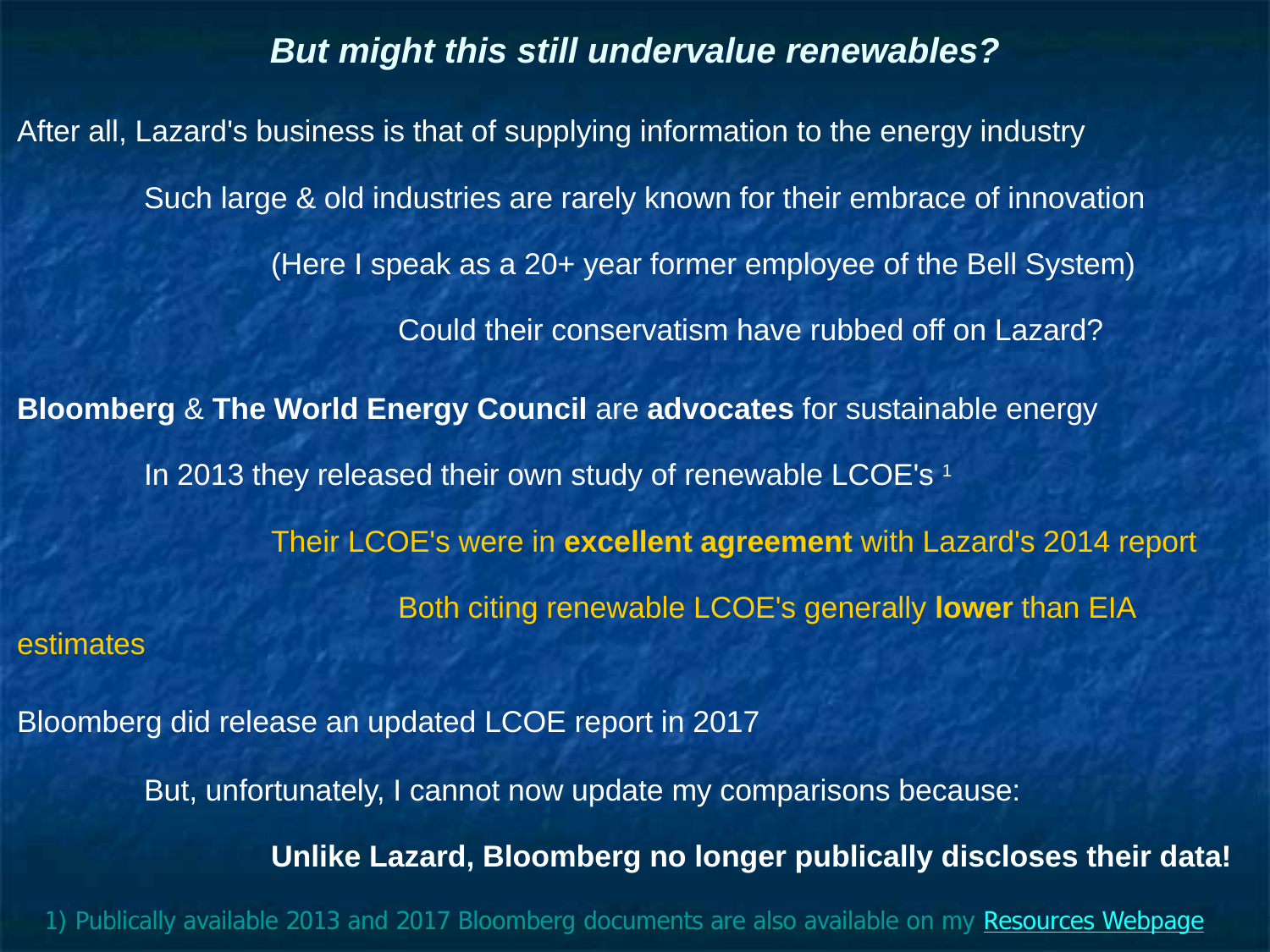

# But might this still undervalue renewables?
After all, Lazard's business is that of supplying information to the energy industry

	Such large & old industries are rarely known for their embrace of innovation

		(Here I speak as a 20+ year former employee of the Bell System)

			Could their conservatism have rubbed off on Lazard?

Bloomberg & The World Energy Council are advocates for sustainable energy

	In 2013 they released their own study of renewable LCOE's 1

		Their LCOE's were in excellent agreement with Lazard's 2014 report

			Both citing renewable LCOE's generally lower than EIA estimates

Bloomberg did release an updated LCOE report in 2017

	But, unfortunately, I cannot now update my comparisons because:

		Unlike Lazard, Bloomberg no longer publically discloses their data!
1) Publically available 2013 and 2017 Bloomberg documents are also available on my Resources Webpage